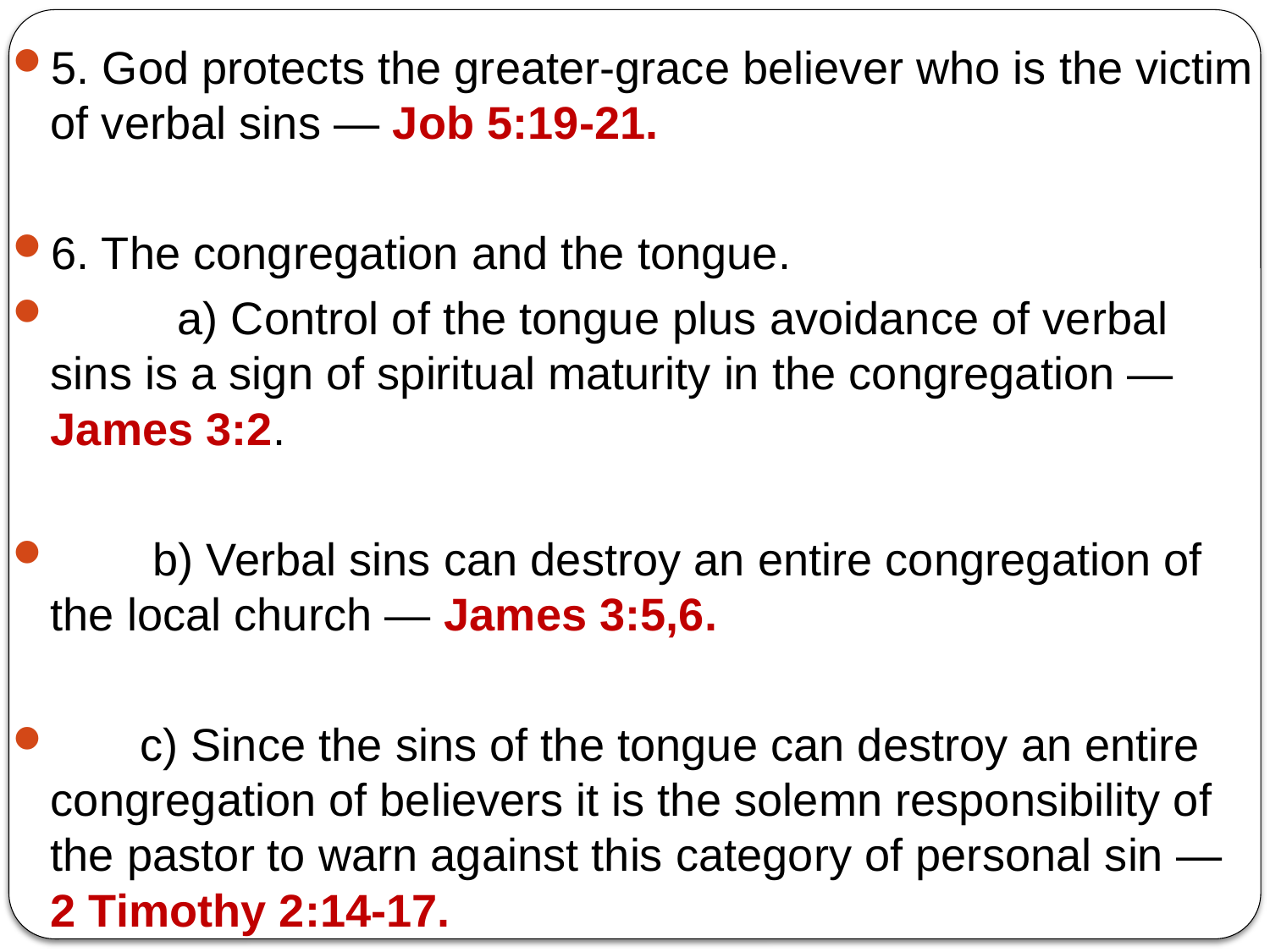

5. God protects the greater-grace believer who is the victim of verbal sins — Job 5:19-21.

6. The congregation and the tongue.
	a) Control of the tongue plus avoidance of verbal sins is a sign of spiritual maturity in the congregation — James 3:2.

        b) Verbal sins can destroy an entire congregation of the local church — James 3:5,6.

       c) Since the sins of the tongue can destroy an entire congregation of believers it is the solemn responsibility of the pastor to warn against this category of personal sin — 2 Timothy 2:14-17.